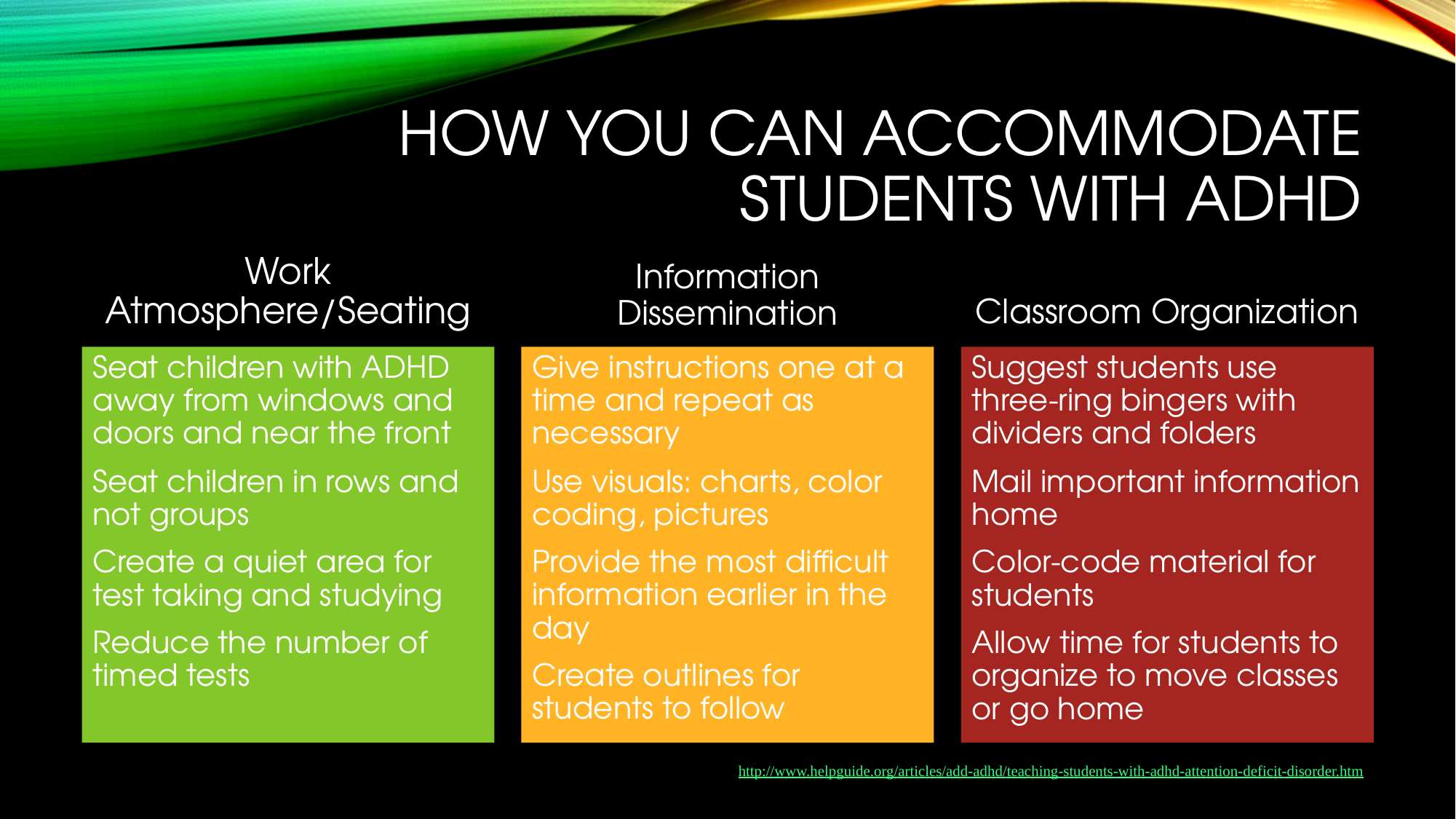

# How you can accommodate Students with ADHD
Classroom Organization
Information Dissemination
Work Atmosphere/Seating
Give instructions one at a time and repeat as necessary
Use visuals: charts, color coding, pictures
Provide the most difficult information earlier in the day
Create outlines for students to follow
Seat children with ADHD away from windows and doors and near the front
Seat children in rows and not groups
Create a quiet area for test taking and studying
Reduce the number of timed tests

Suggest students use three-ring bingers with dividers and folders
Mail important information home
Color-code material for students
Allow time for students to organize to move classes or go home
http://www.helpguide.org/articles/add-adhd/teaching-students-with-adhd-attention-deficit-disorder.htm